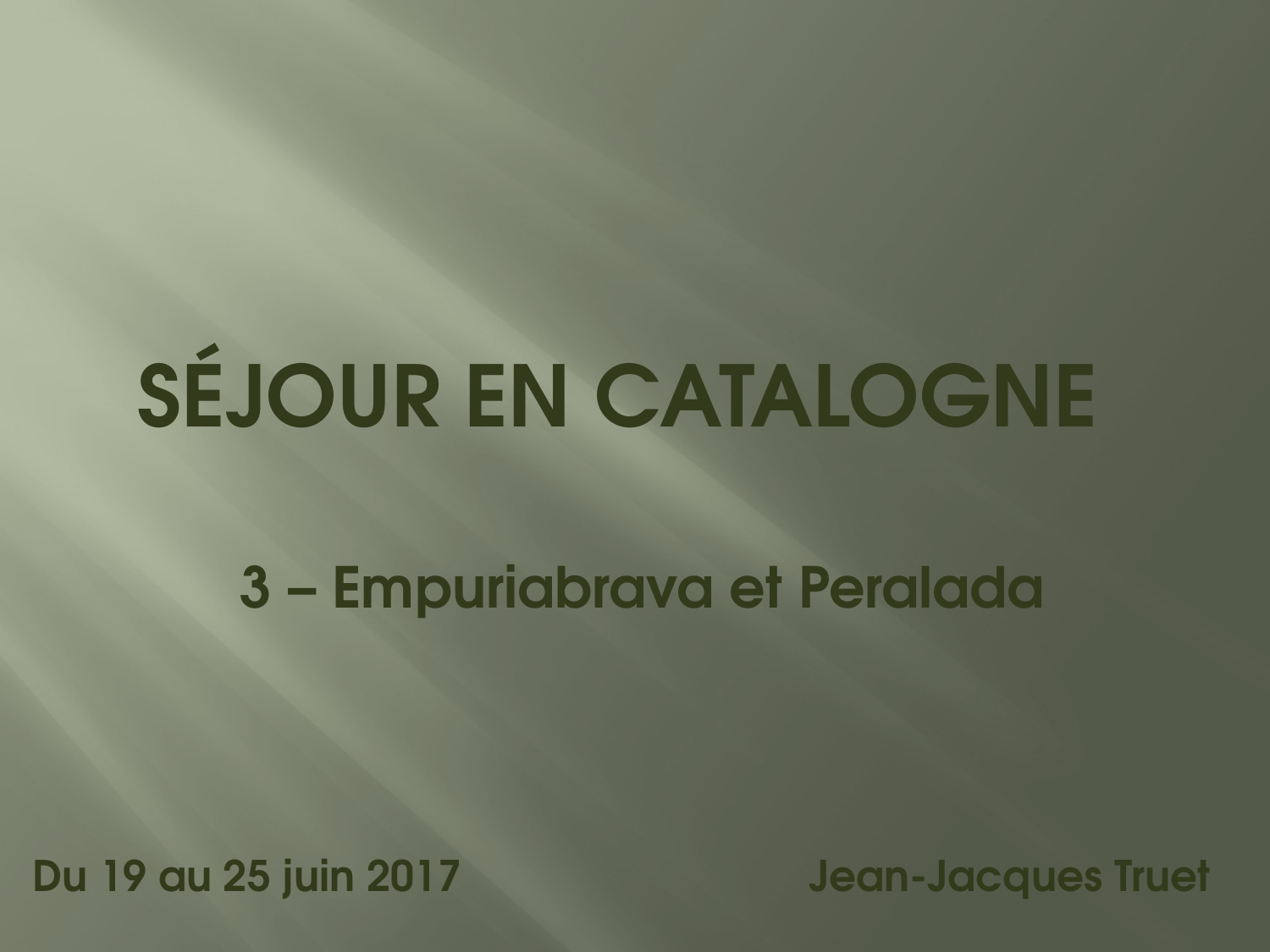

# Séjour en catalogne
3 – Empuriabrava et Peralada
Du 19 au 25 juin 2017		            Jean-Jacques Truet